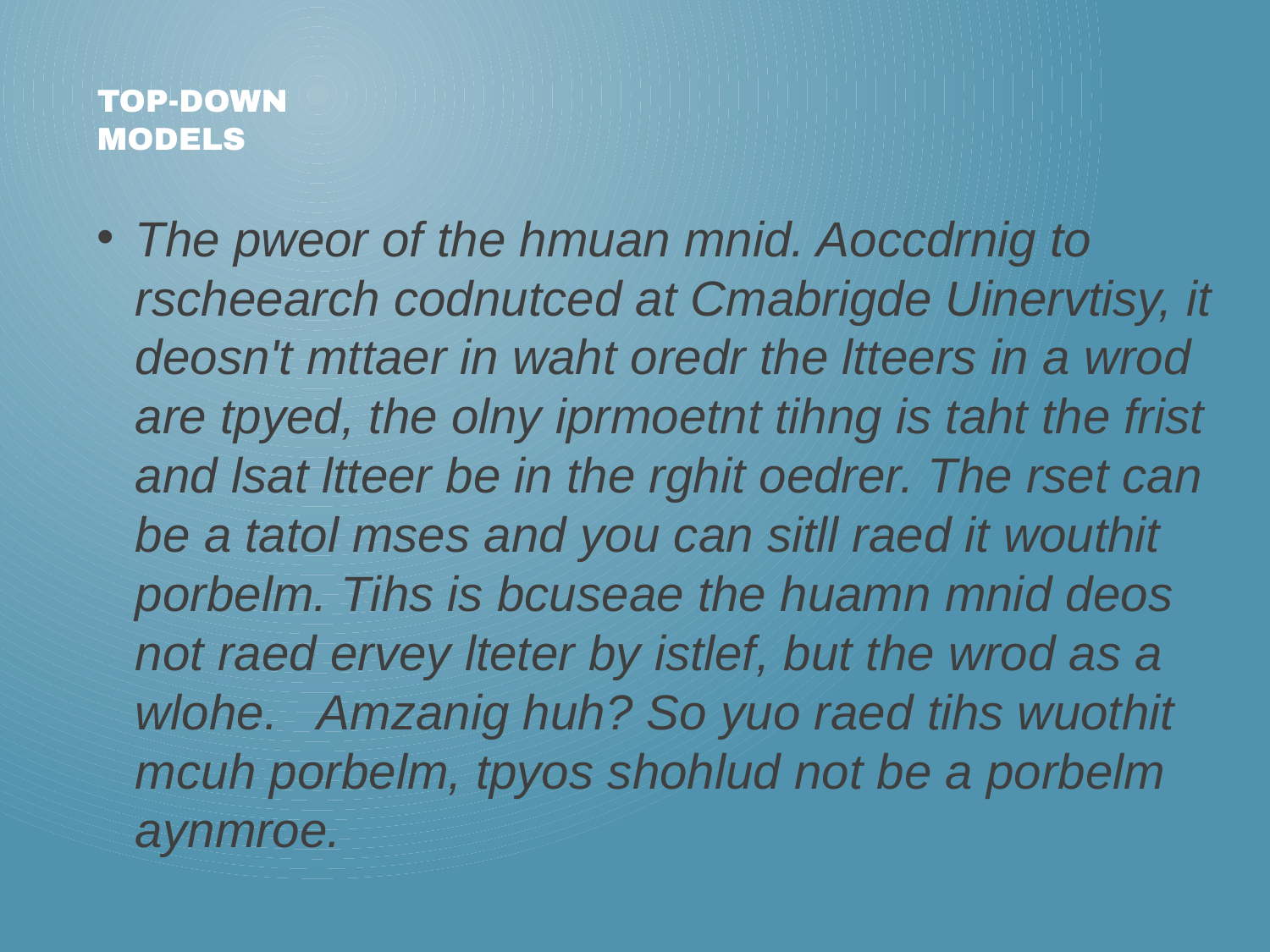

# Top-down Models
The pweor of the hmuan mnid. Aoccdrnig to rscheearch codnutced at Cmabrigde Uinervtisy, it deosn't mttaer in waht oredr the ltteers in a wrod  are tpyed, the olny iprmoetnt tihng is taht the frist and lsat ltteer be in the rghit oedrer. The rset can be a tatol mses and you can sitll raed it wouthit porbelm. Tihs is bcuseae the huamn mnid deos not raed ervey lteter by istlef, but the wrod as a wlohe.   Amzanig huh? So yuo raed tihs wuothit mcuh porbelm, tpyos shohlud not be a porbelm aynmroe.